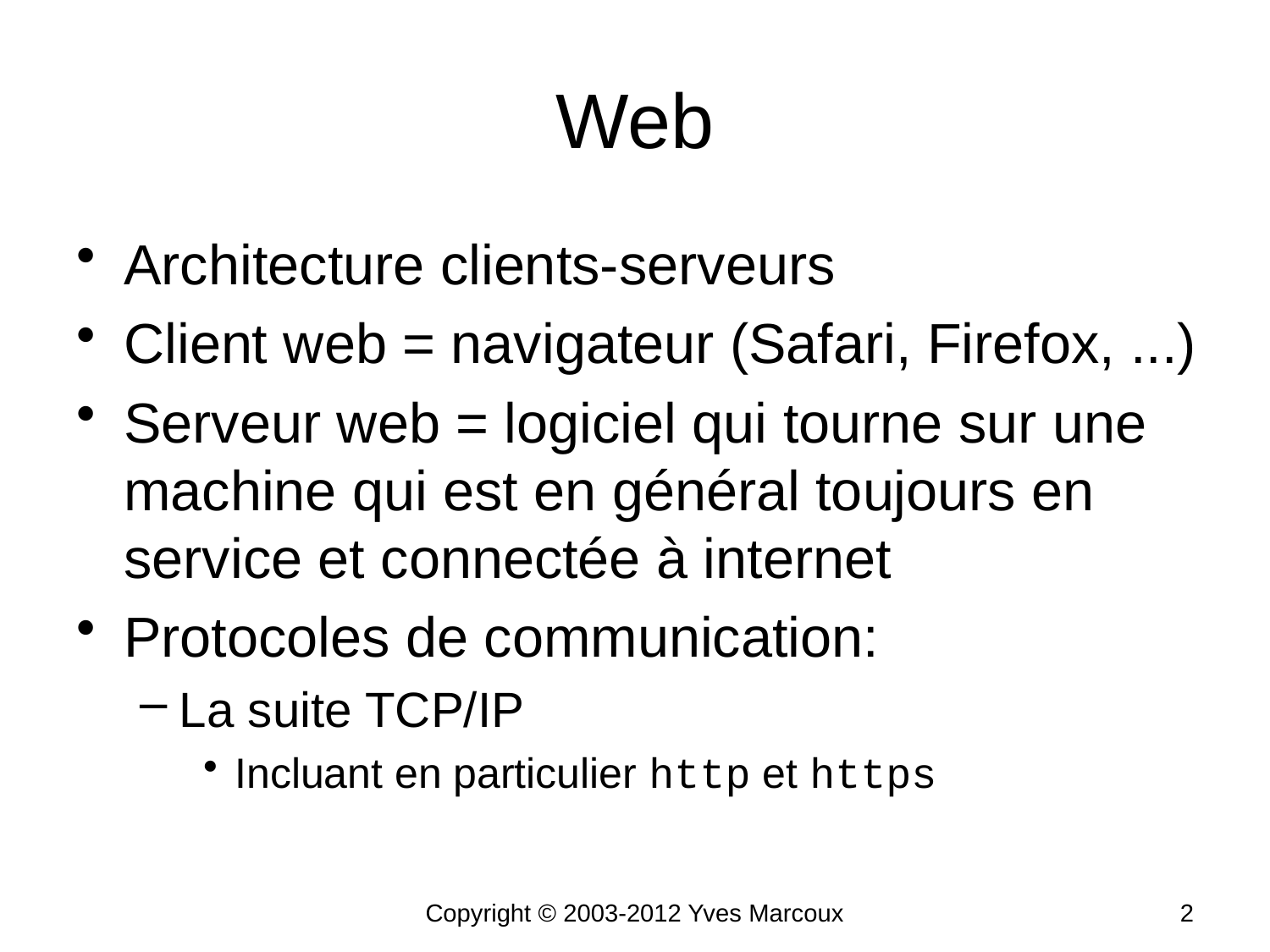

# Web
Architecture clients-serveurs
Client web = navigateur (Safari, Firefox, ...)
Serveur web = logiciel qui tourne sur une machine qui est en général toujours en service et connectée à internet
Protocoles de communication:
La suite TCP/IP
Incluant en particulier http et https
Copyright © 2003-2012 Yves Marcoux
2